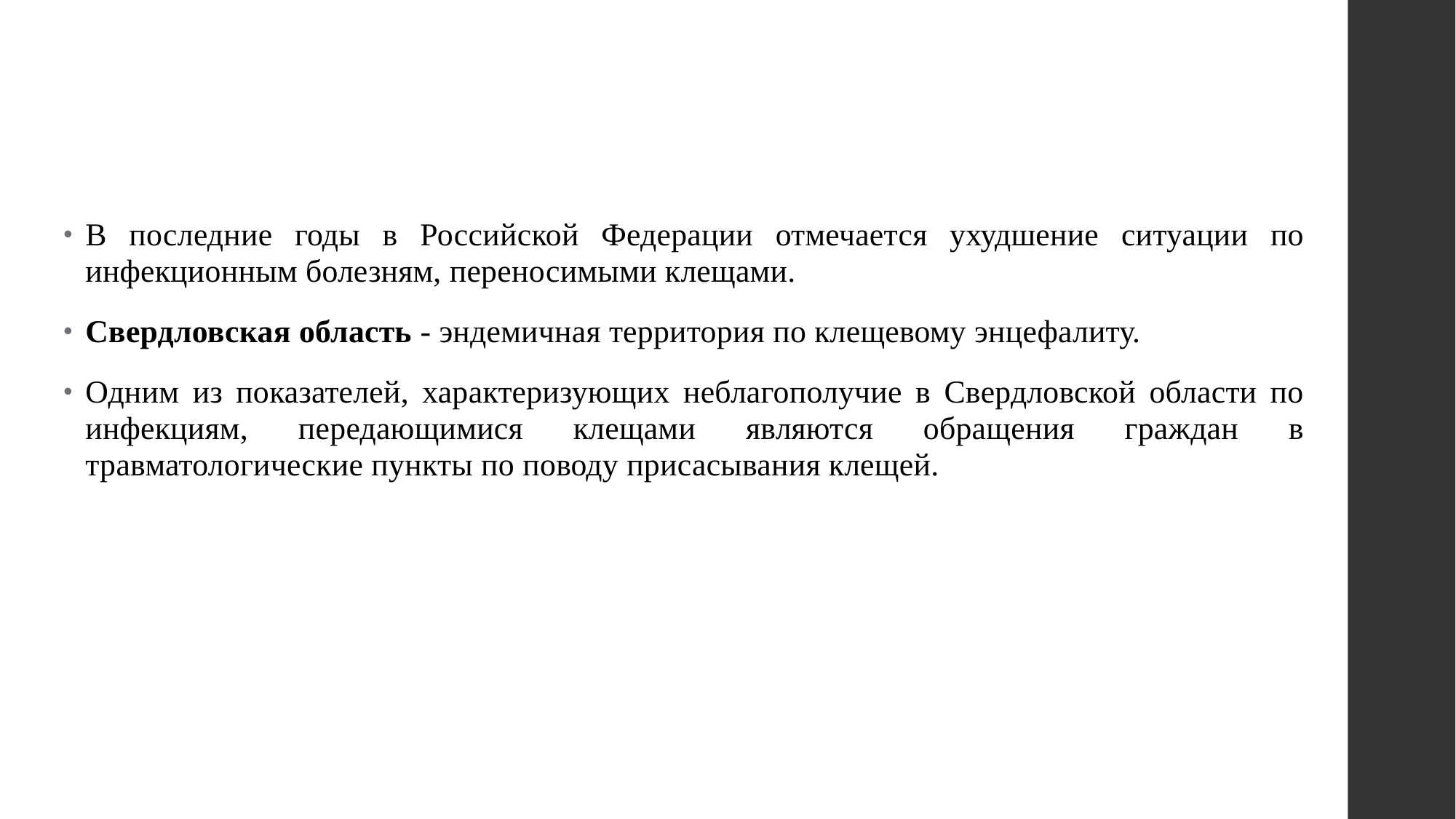

В последние годы в Российской Федерации отмечается ухудшение ситуации по инфекционным болезням, переносимыми клещами.
Свердловская область - эндемичная территория по клещевому энцефалиту.
Одним из показателей, характеризующих неблагополучие в Свердловской области по инфекциям, передающимися клещами являются обращения граждан в травматологические пункты по поводу присасывания клещей.